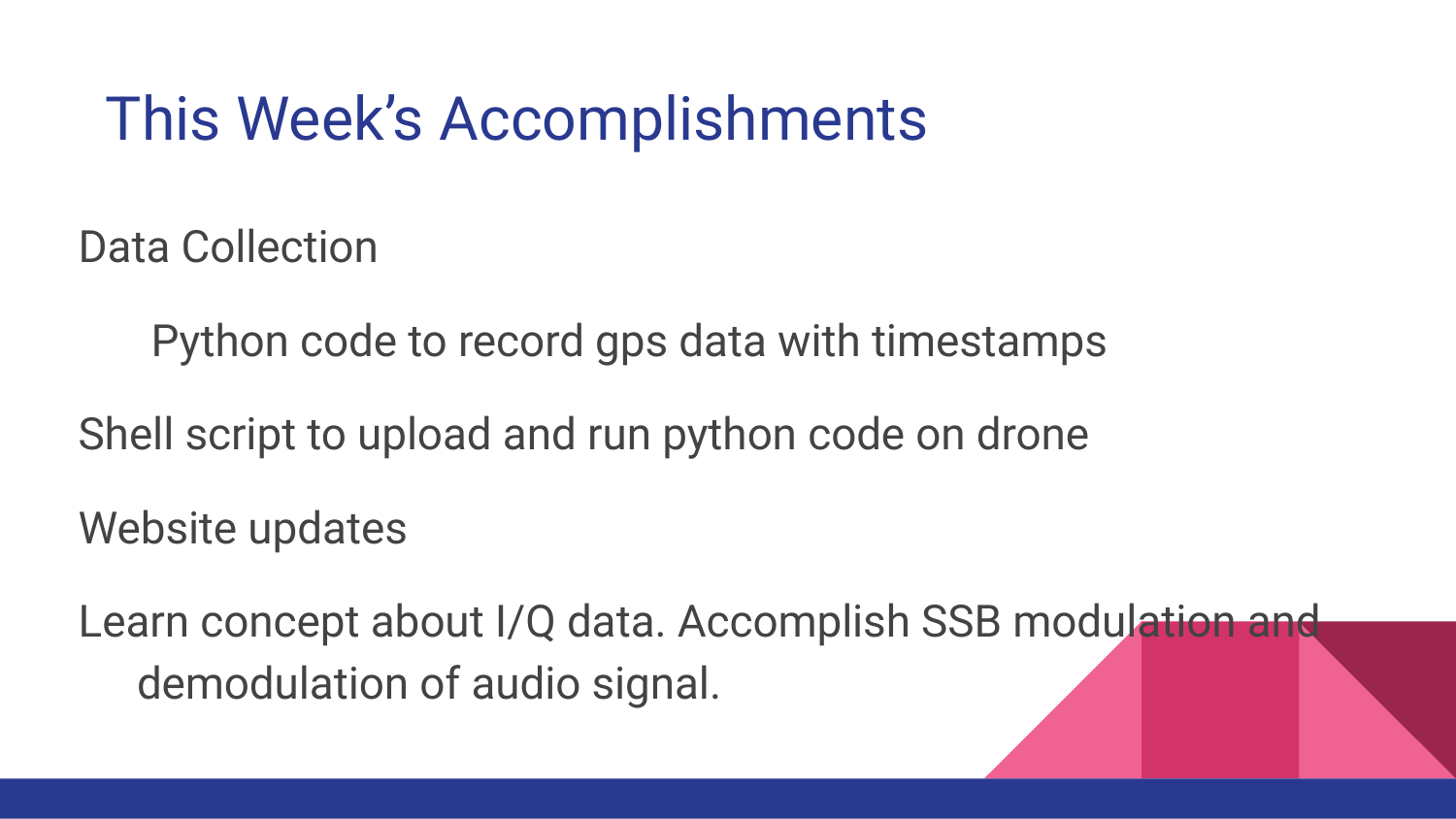

# This Week’s Accomplishments
Data Collection
Python code to record gps data with timestamps
Shell script to upload and run python code on drone
Website updates
Learn concept about I/Q data. Accomplish SSB modulation and demodulation of audio signal.